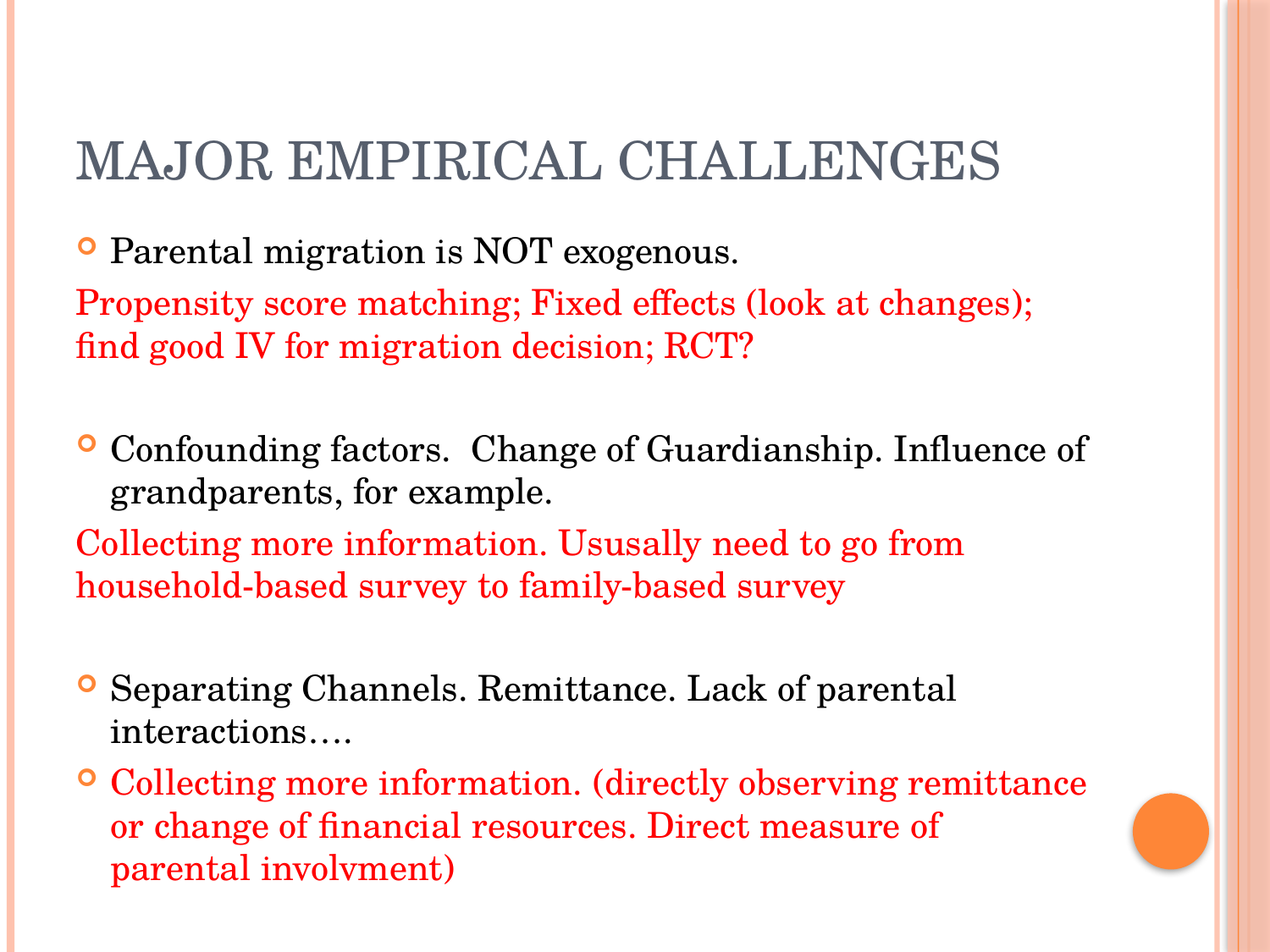

# Major empirical challenges
Parental migration is NOT exogenous.
Propensity score matching; Fixed effects (look at changes); find good IV for migration decision; RCT?

Confounding factors.  Change of Guardianship. Influence of grandparents, for example.
Collecting more information. Ususally need to go from household-based survey to family-based survey

Separating Channels. Remittance. Lack of parental interactions….
Collecting more information. (directly observing remittance or change of financial resources. Direct measure of parental involvment)